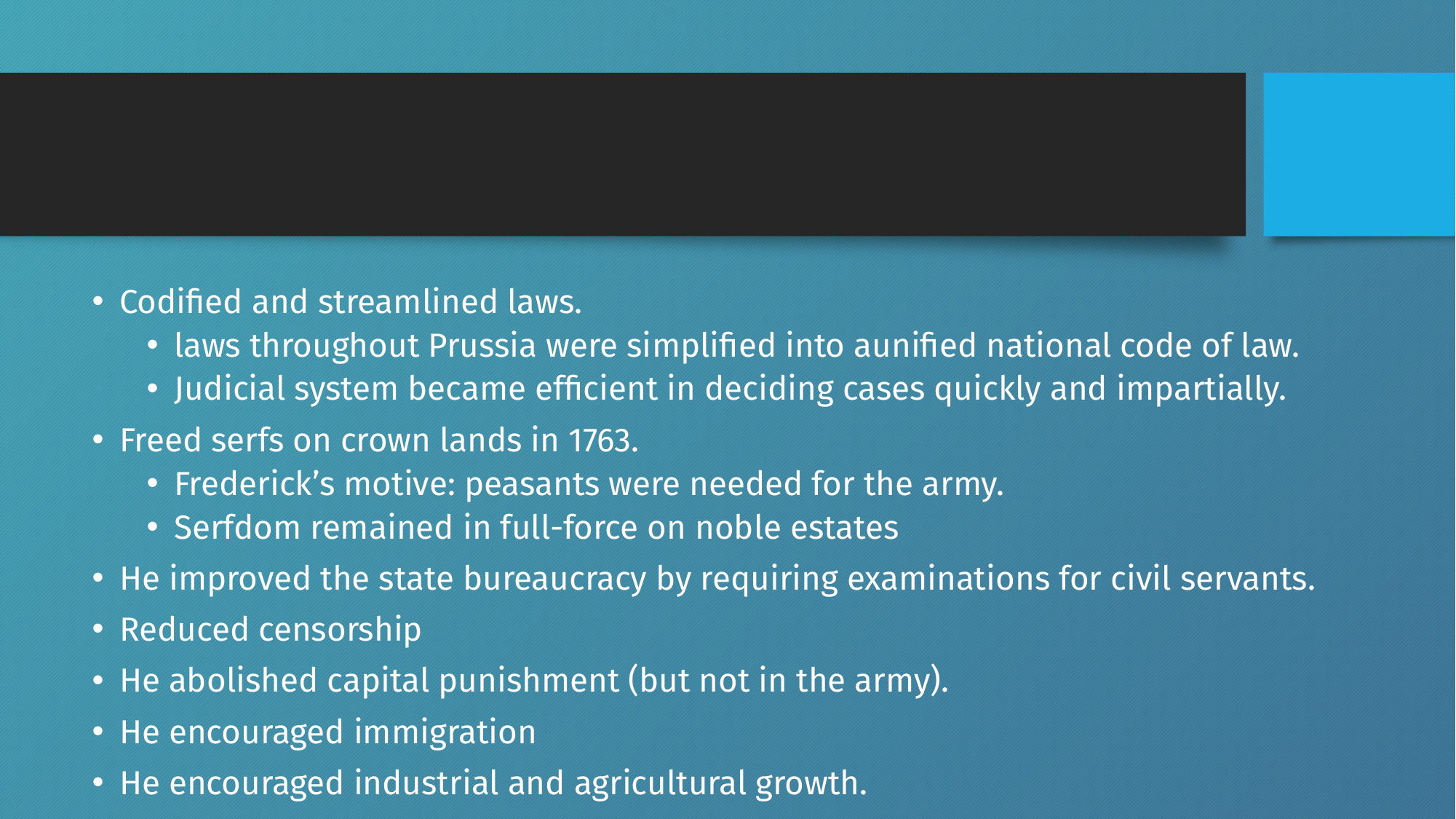

#
Codified and streamlined laws.
laws throughout Prussia were simplified into aunified national code of law.
Judicial system became efficient in deciding cases quickly and impartially.
Freed serfs on crown lands in 1763.
Frederick’s motive: peasants were needed for the army.
Serfdom remained in full-force on noble estates
He improved the state bureaucracy by requiring examinations for civil servants.
Reduced censorship
He abolished capital punishment (but not in the army).
He encouraged immigration
He encouraged industrial and agricultural growth.